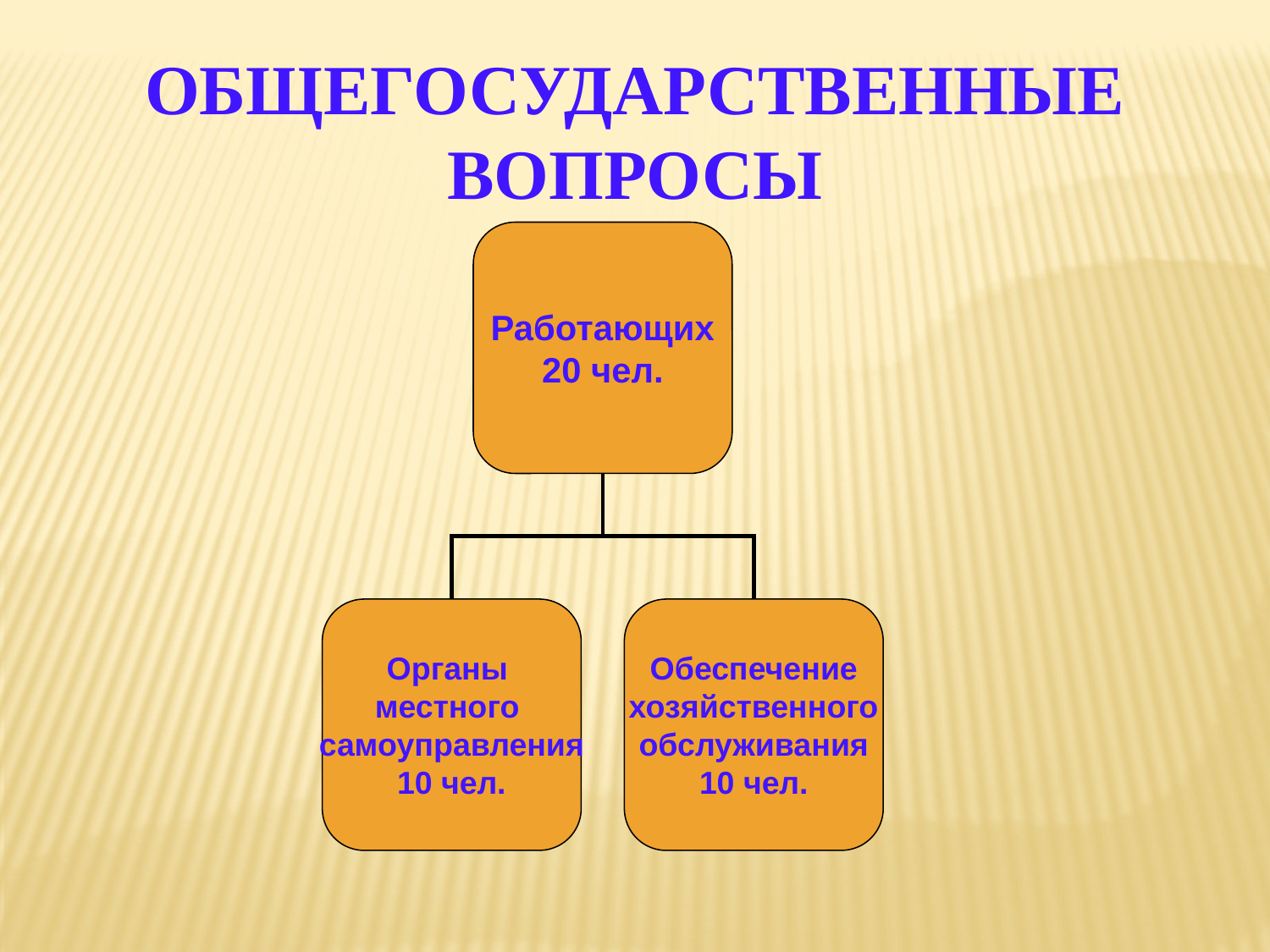

Общегосударственные вопросы
Работающих
20 чел.
Органы
местного
самоуправления
10 чел.
Обеспечение
хозяйственного
обслуживания
10 чел.